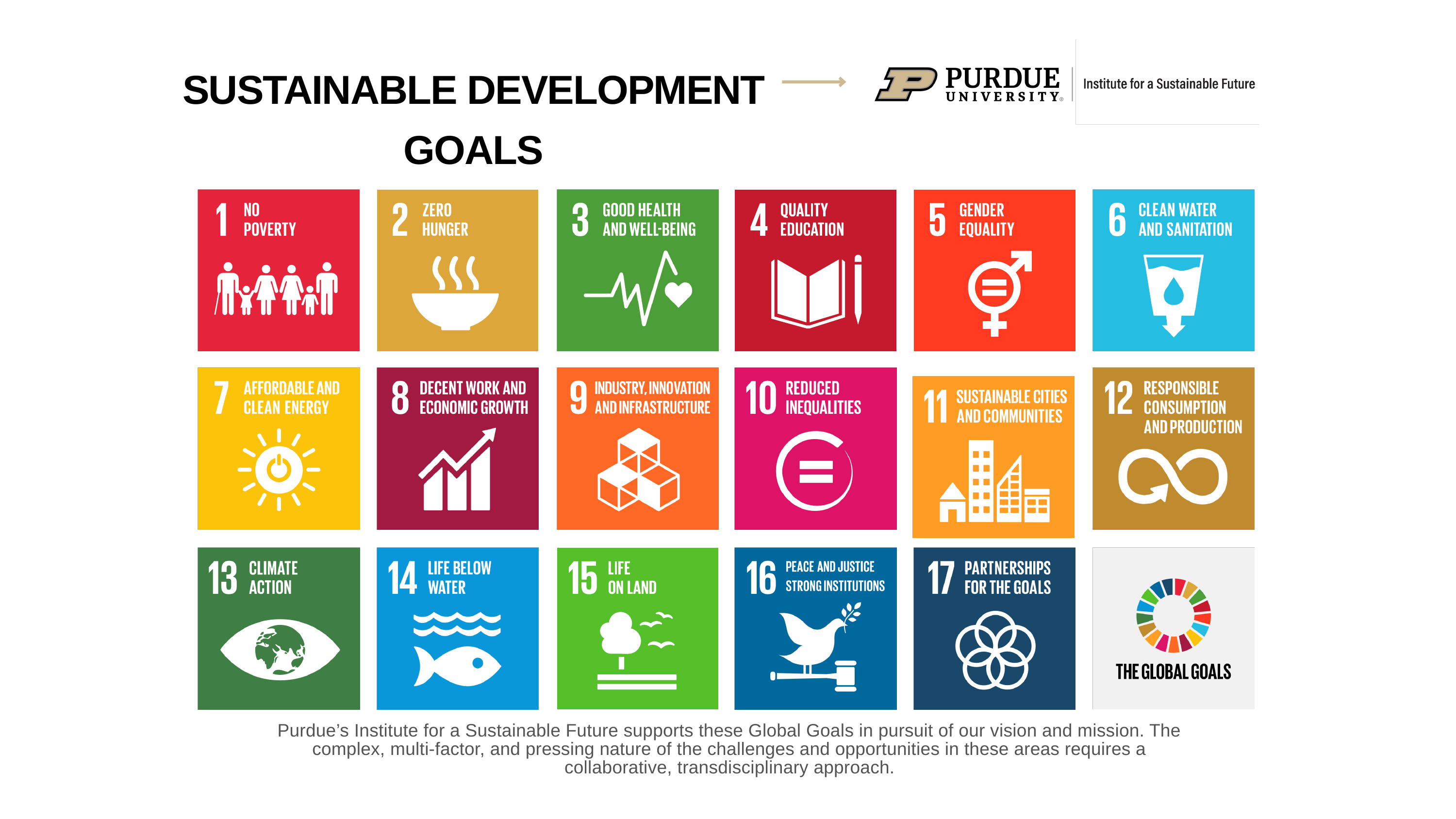

SUSTAINABLE DEVELOPMENT GOALS

Purdue’s Institute for a Sustainable Future supports these Global Goals in pursuit of our vision and mission. The complex, multi-factor, and pressing nature of the challenges and opportunities in these areas requires a collaborative, transdisciplinary approach.